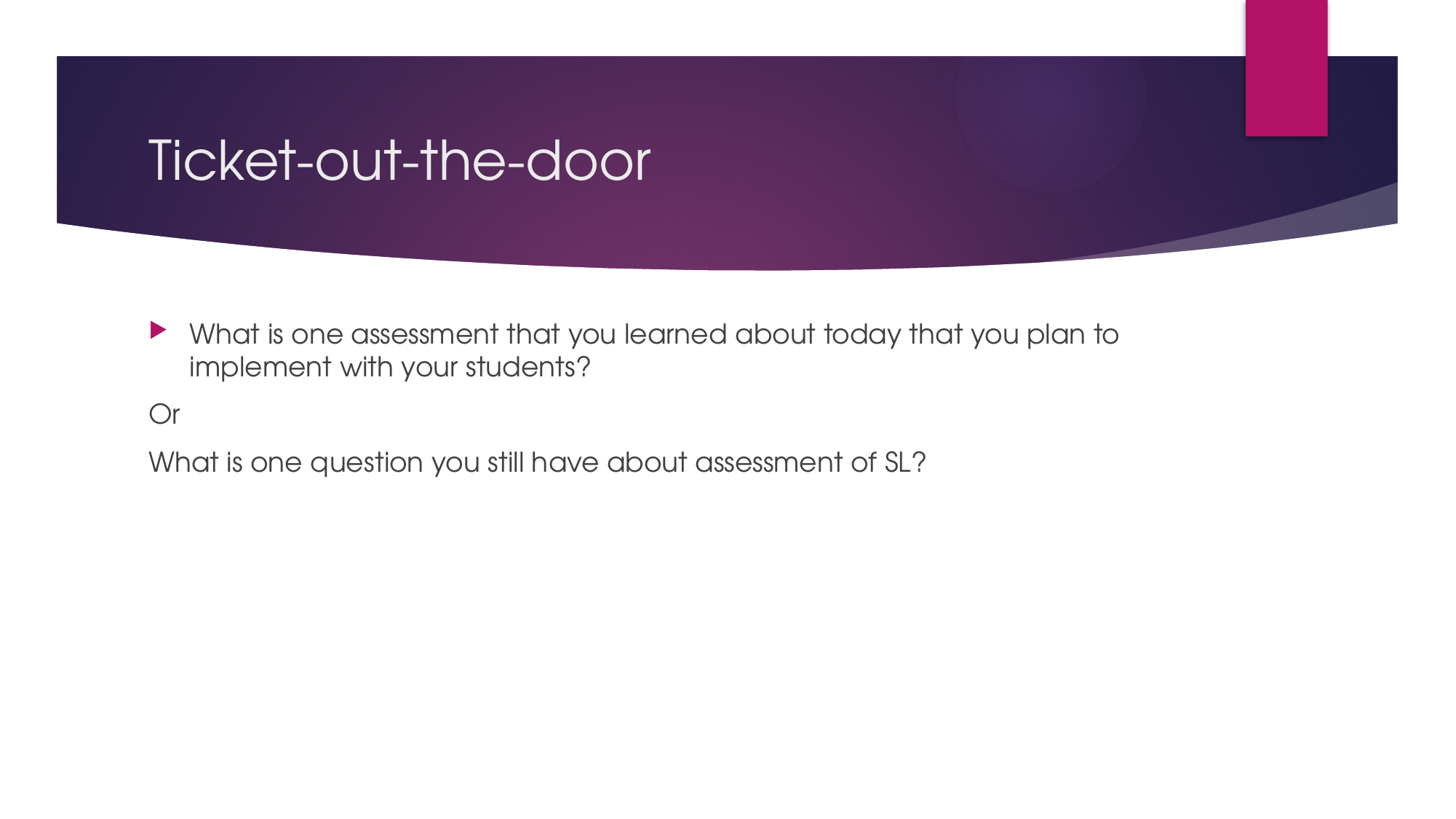

# Ticket-out-the-door
What is one assessment that you learned about today that you plan to implement with your students?
Or
What is one question you still have about assessment of SL?